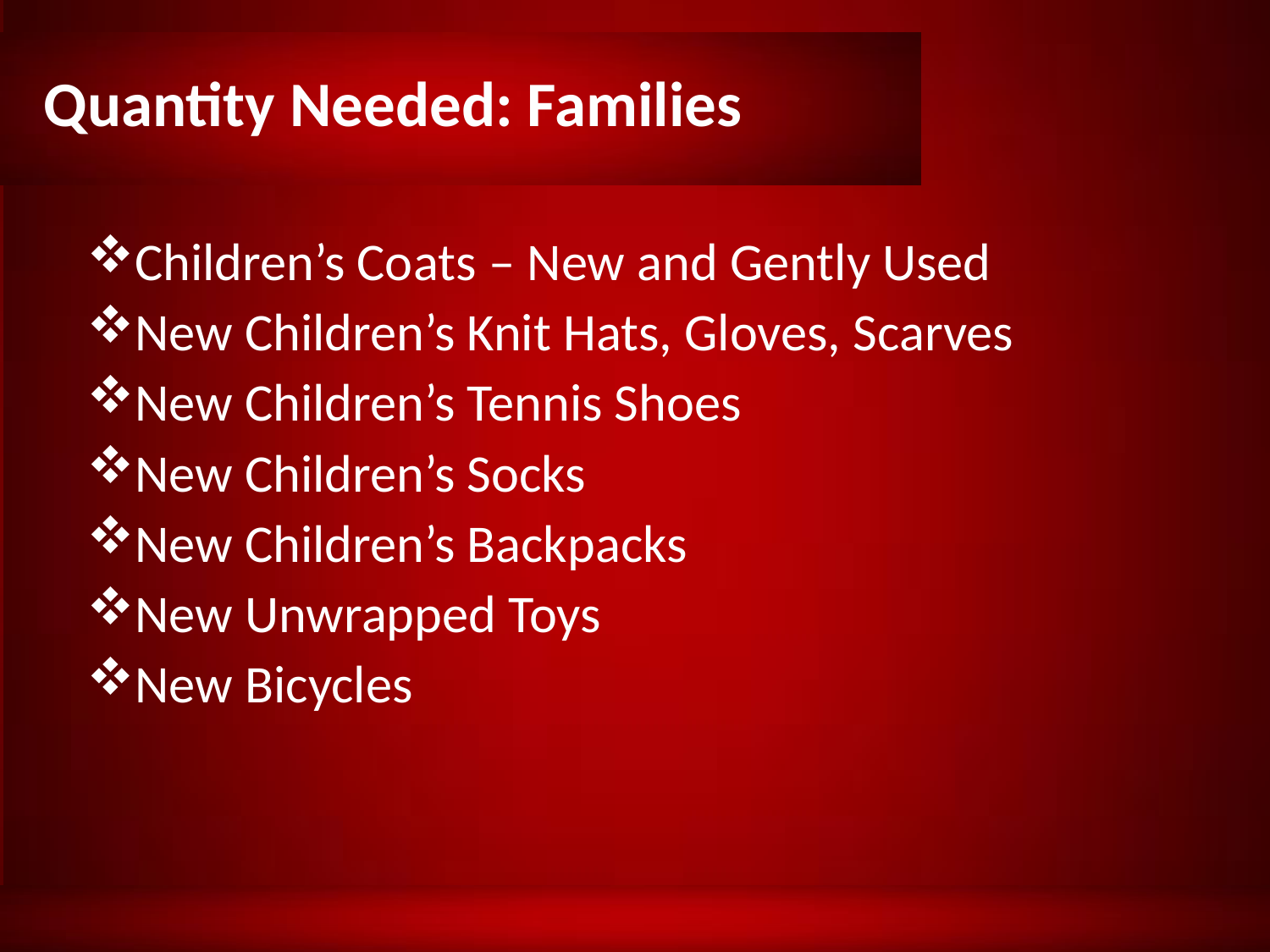

# Quantity Needed: Families
Children’s Coats – New and Gently Used
New Children’s Knit Hats, Gloves, Scarves
New Children’s Tennis Shoes
New Children’s Socks
New Children’s Backpacks
New Unwrapped Toys
New Bicycles